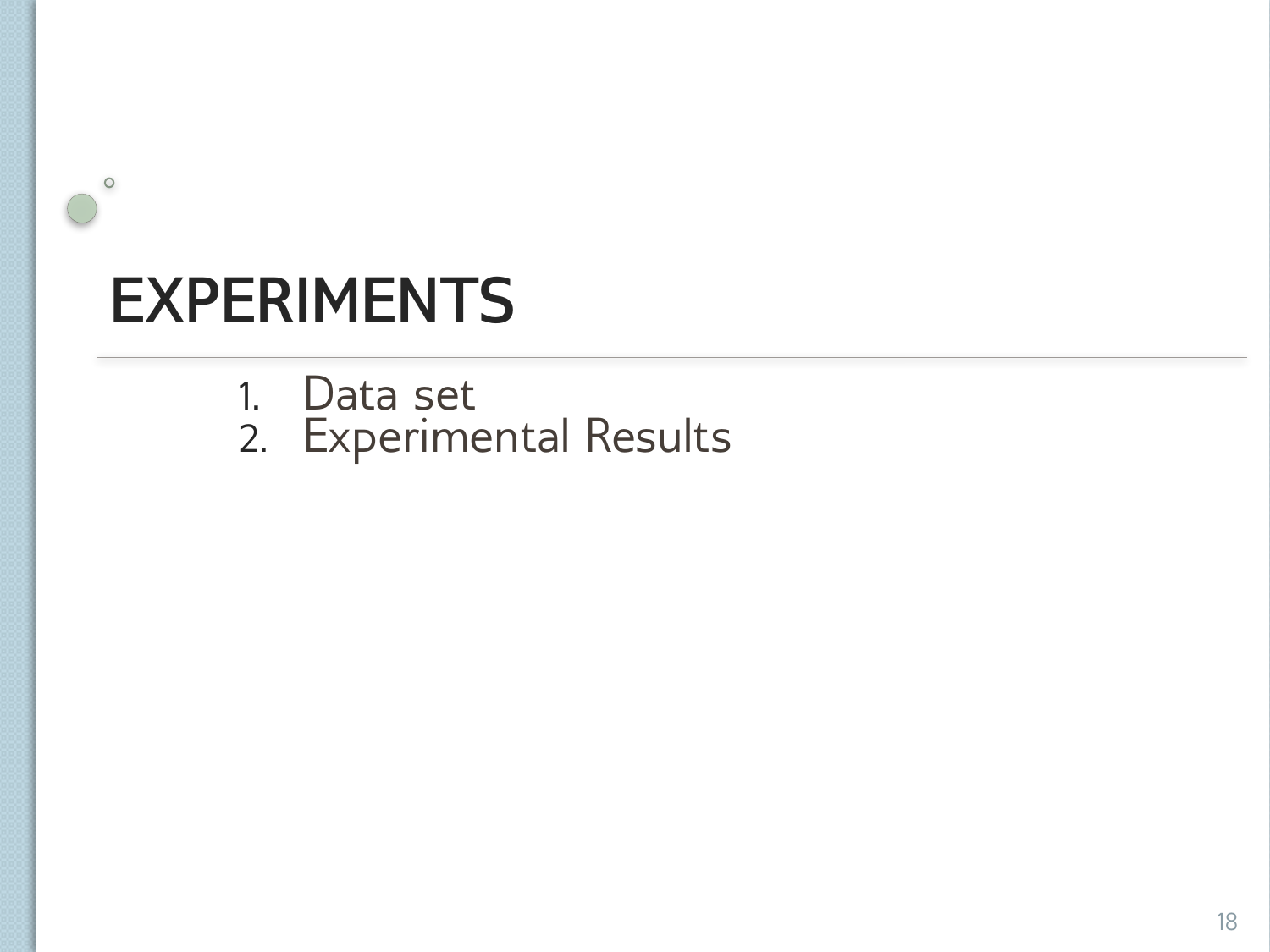

# Experiments
Data set
Experimental Results

18